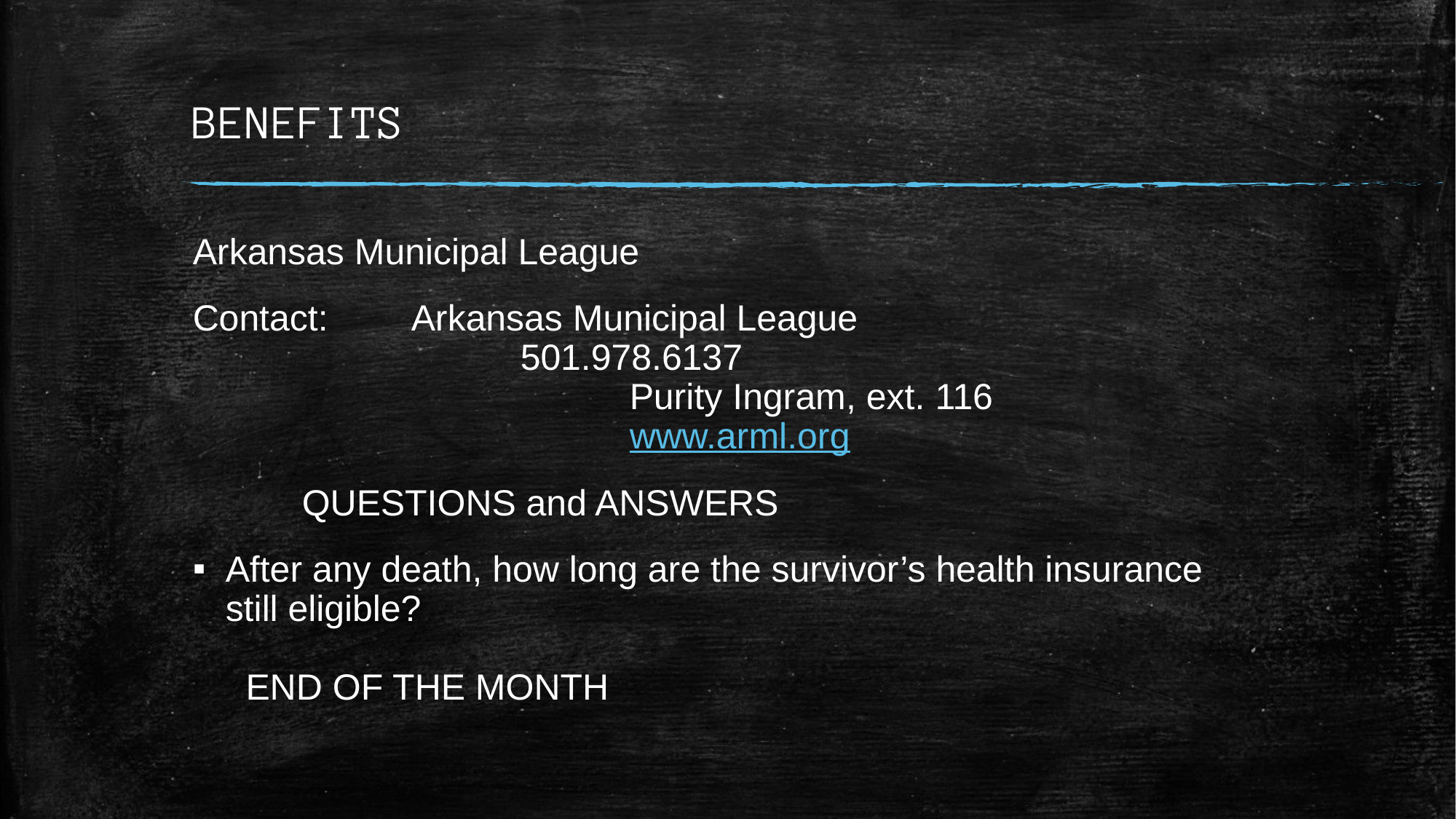

# BENEFITS
Arkansas Municipal League
Contact:	Arkansas Municipal League						501.978.6137								Purity Ingram, ext. 116						www.arml.org
	QUESTIONS and ANSWERS
After any death, how long are the survivor’s health insurance still eligible?  																                   END OF THE MONTH